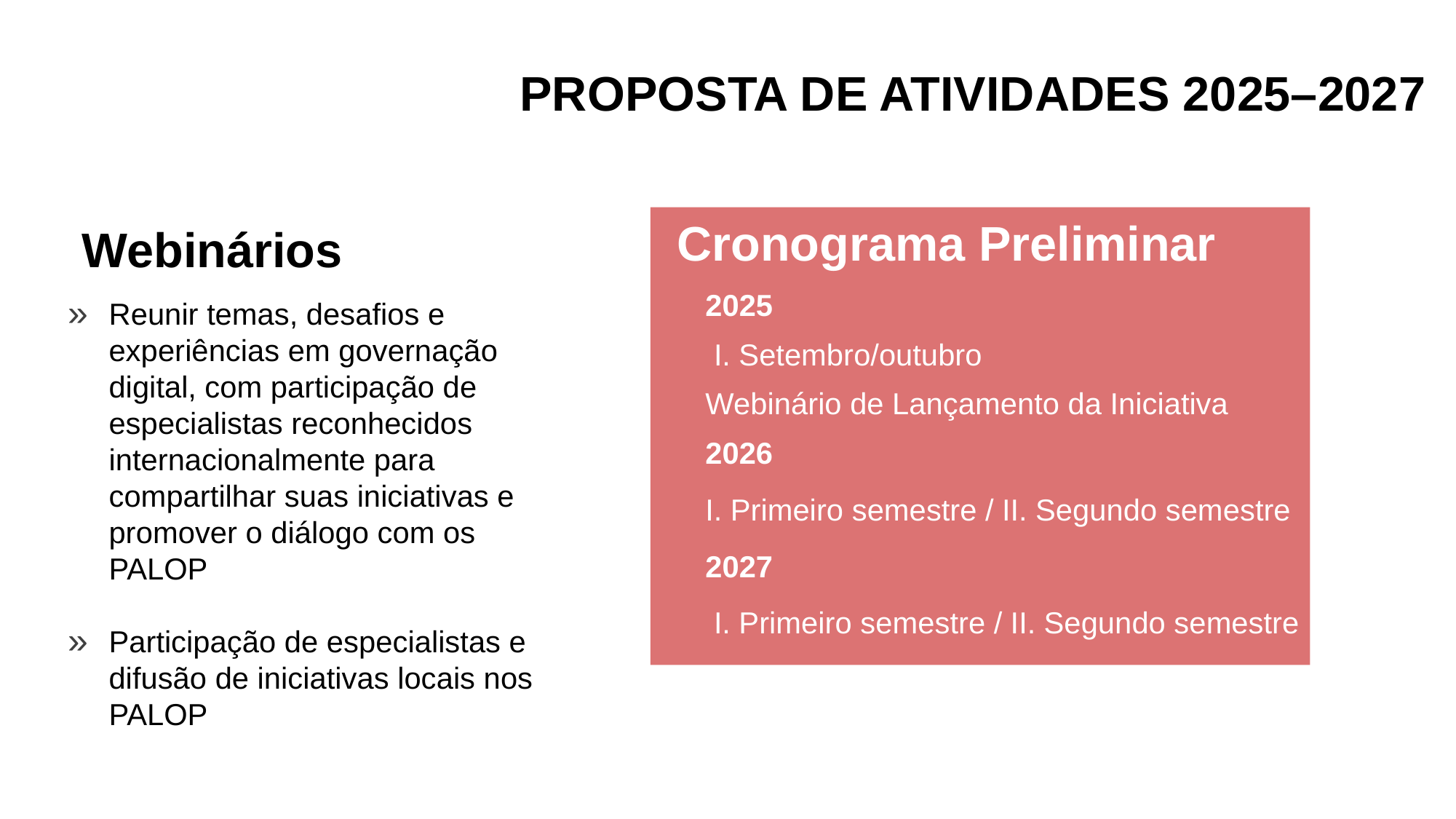

PROPOSTA DE ATIVIDADES 2025–2027

Cronograma Preliminar
Webinários
2025
 I. Setembro/outubro
Webinário de Lançamento da Iniciativa
2026
I. Primeiro semestre / II. Segundo semestre
2027
 I. Primeiro semestre / II. Segundo semestre
Reunir temas, desafios e experiências em governação digital, com participação de especialistas reconhecidos internacionalmente para compartilhar suas iniciativas e promover o diálogo com os PALOP

Participação de especialistas e difusão de iniciativas locais nos PALOP